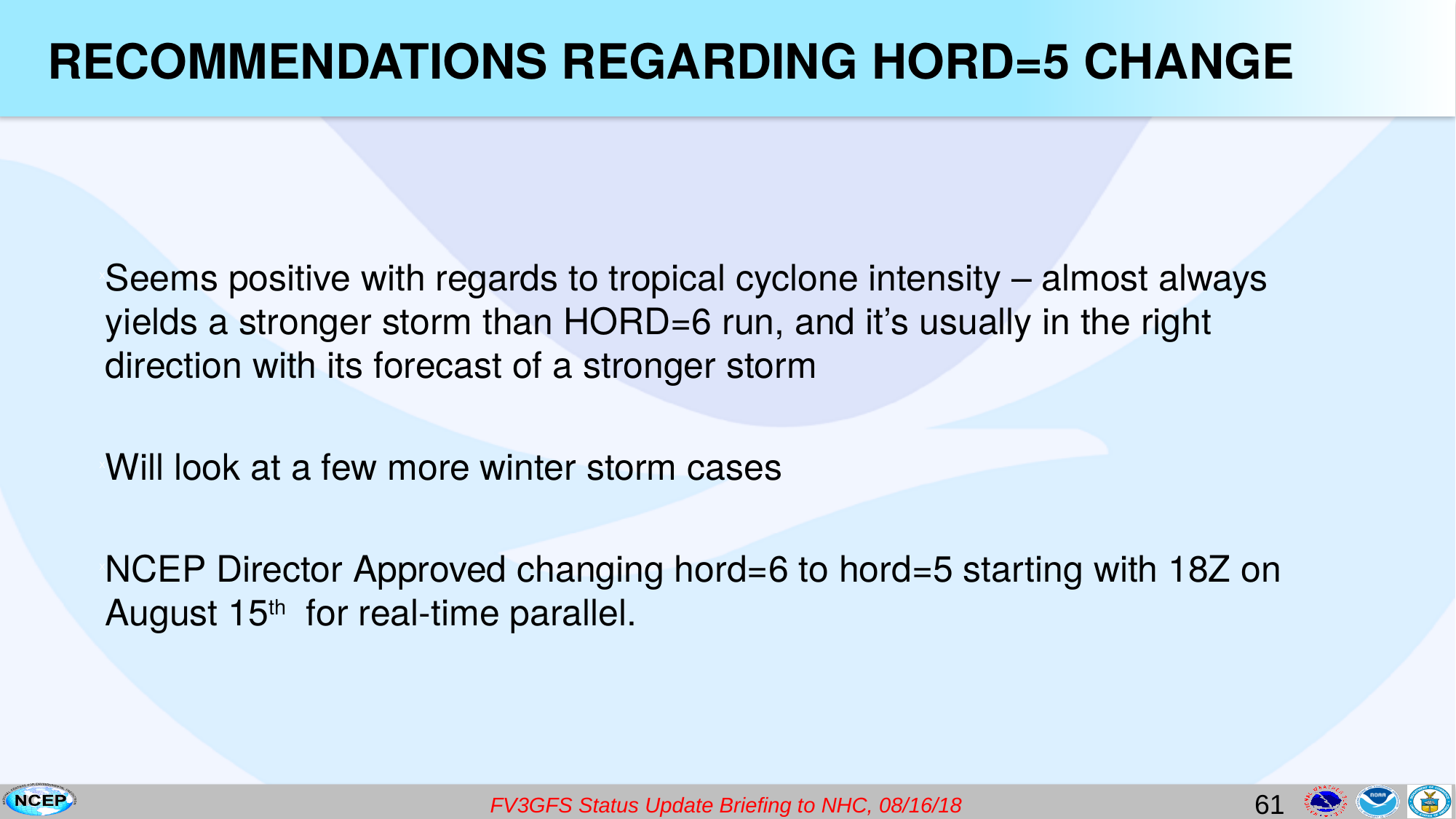

# RECOMMENDATIONS REGARDING HORD=5 CHANGE
Seems positive with regards to tropical cyclone intensity – almost always yields a stronger storm than HORD=6 run, and it’s usually in the right direction with its forecast of a stronger storm

Will look at a few more winter storm cases

NCEP Director Approved changing hord=6 to hord=5 starting with 18Z on August 15th  for real-time parallel.